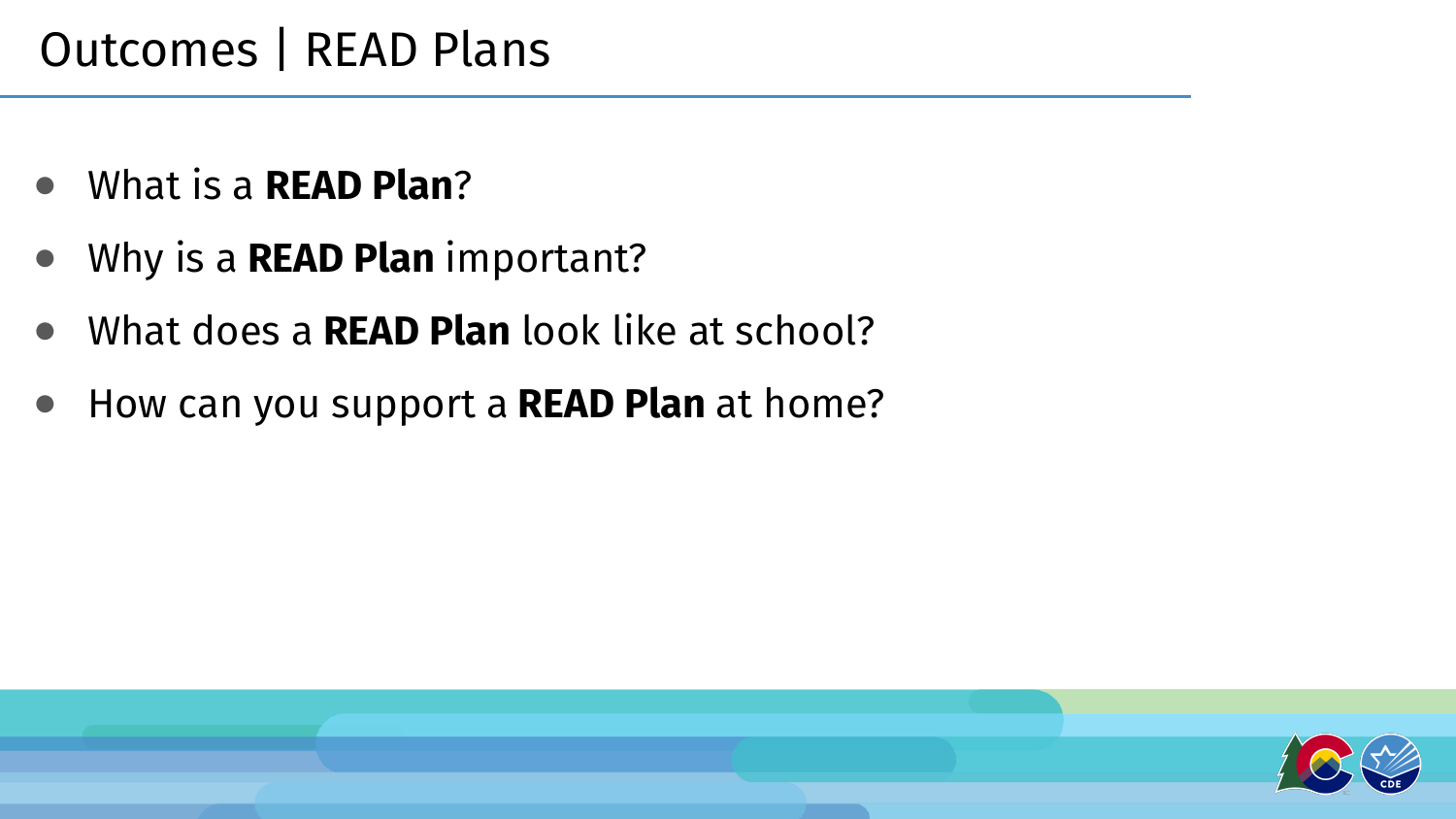

# Outcomes | READ Plans
What is a READ Plan?
Why is a READ Plan important?
What does a READ Plan look like at school?
How can you support a READ Plan at home?